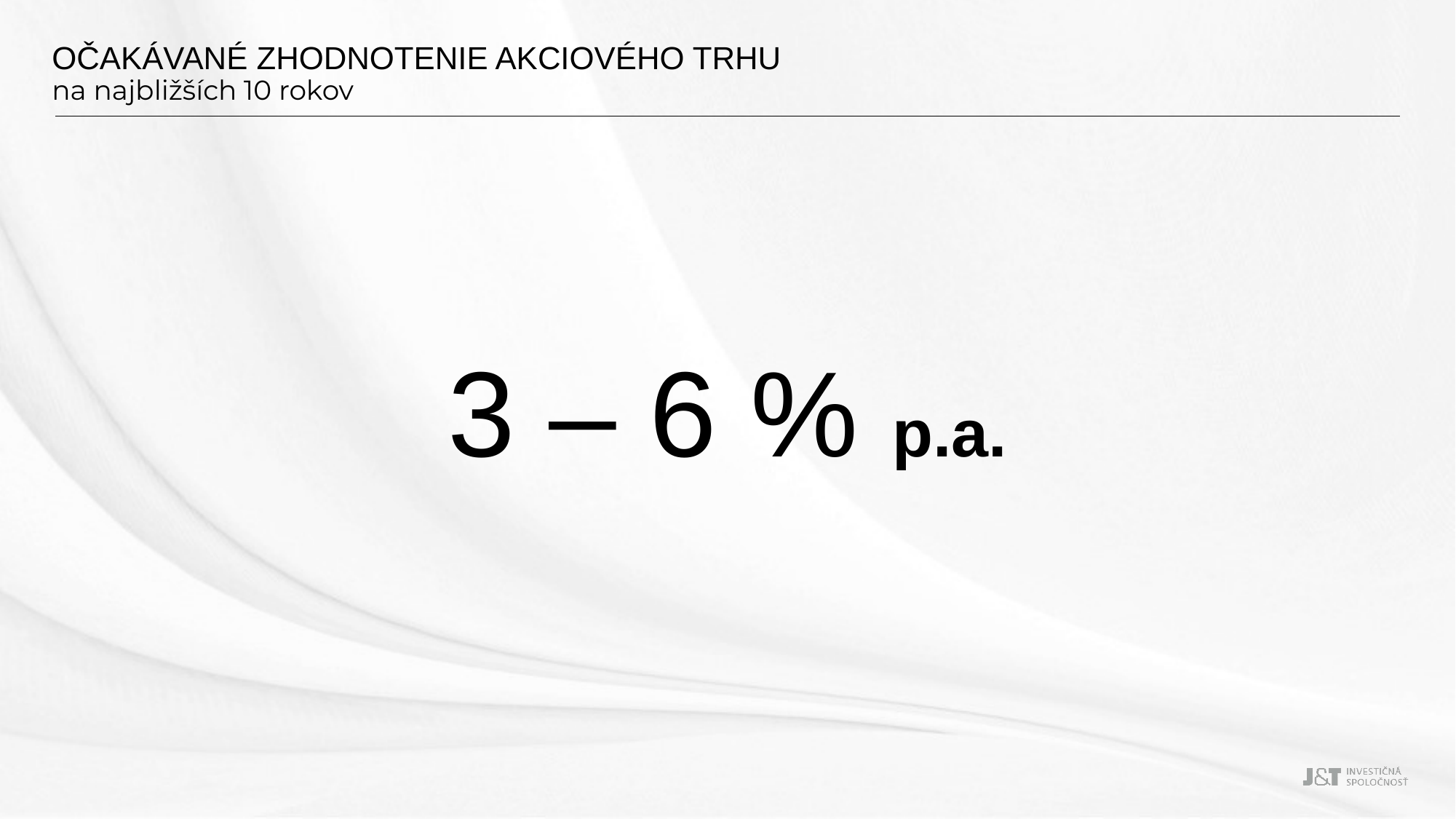

OČAKÁVANÉ ZHODNOTENIE AKCIOVÉHO TRHU
na najbližších 10 rokov
3 – 6 % p.a.